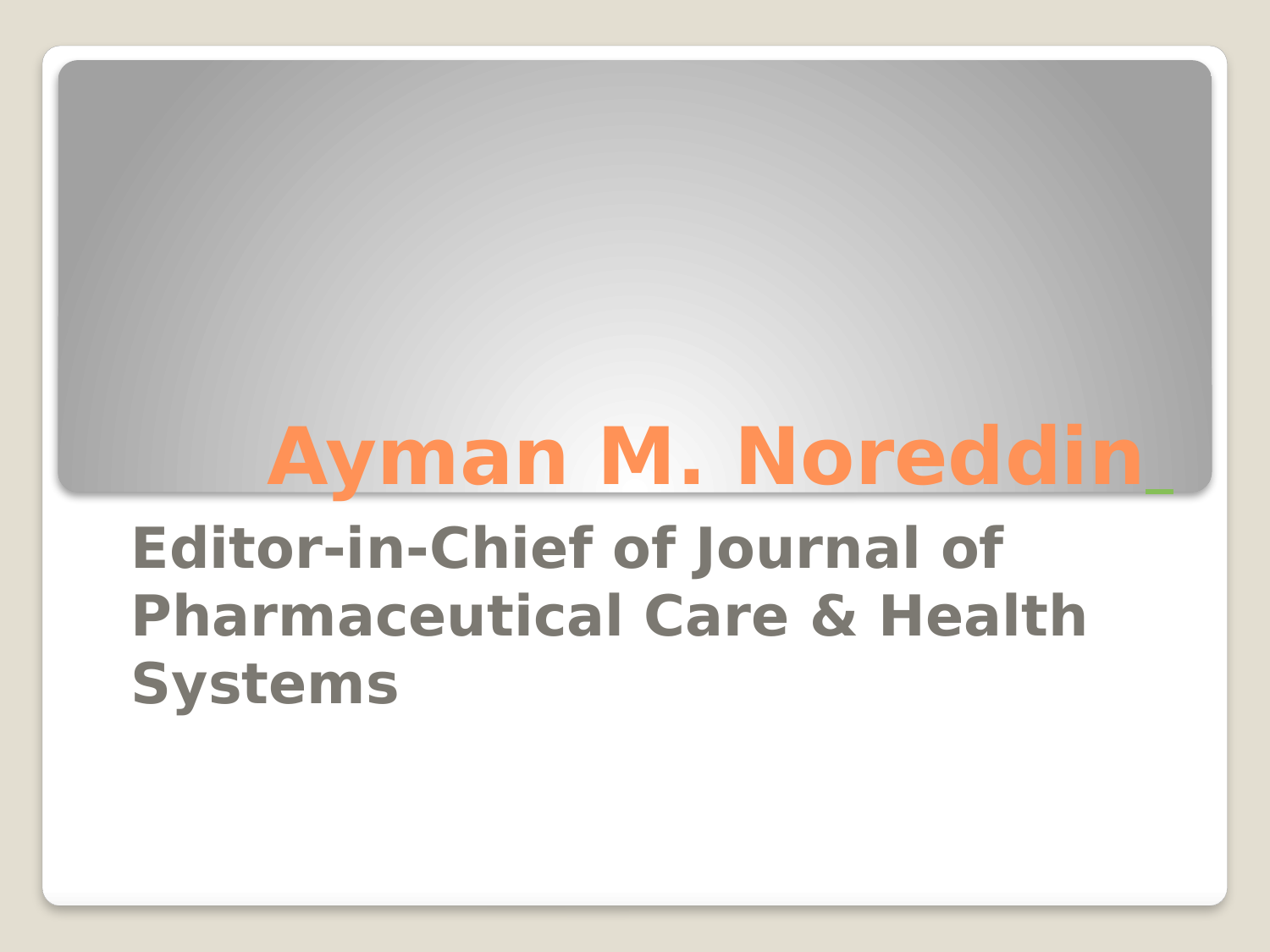

# Ayman M. Noreddin
Editor-in-Chief of Journal of Pharmaceutical Care & Health Systems